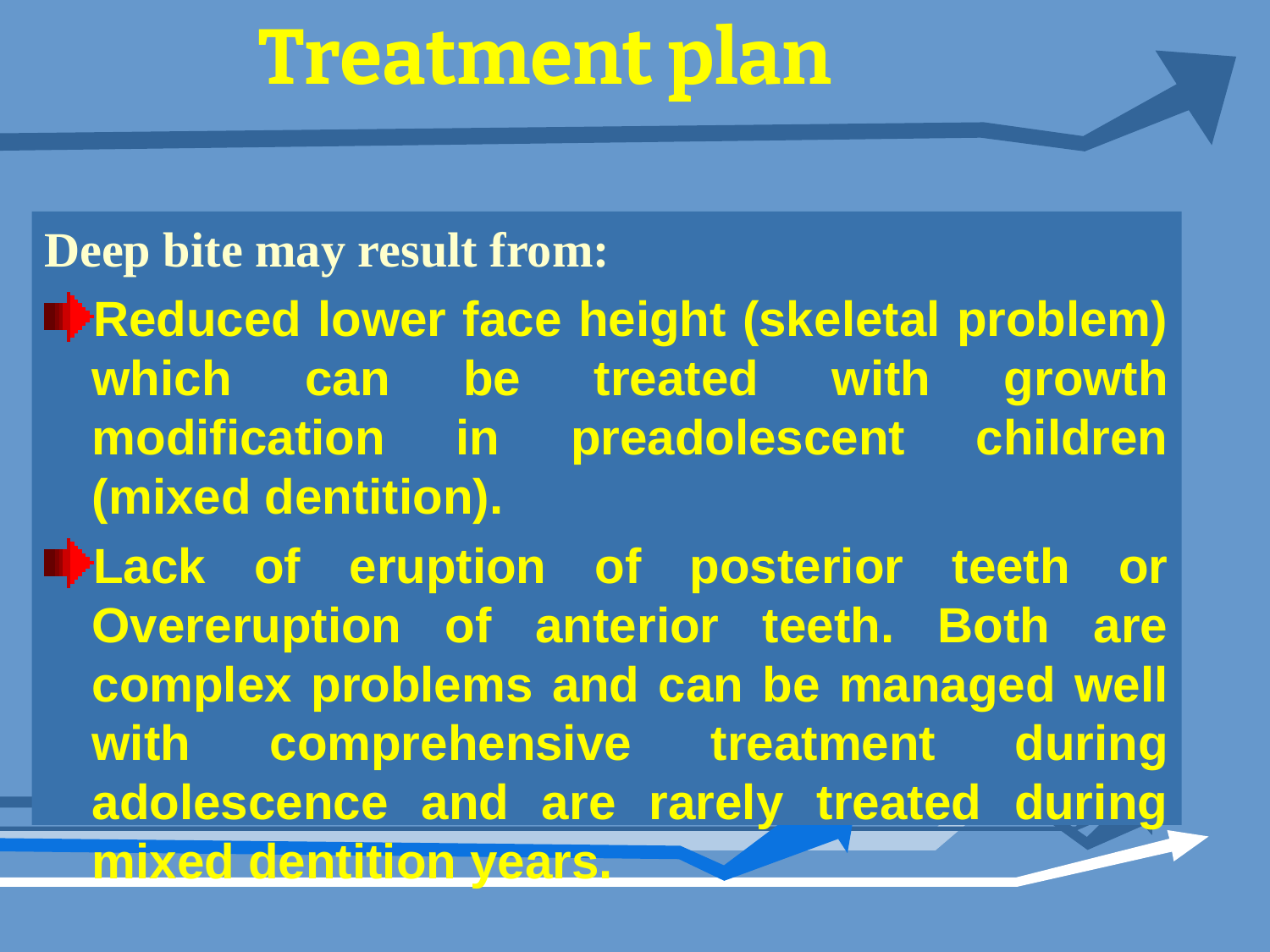

# Treatment plan
Deep bite may result from:
Reduced lower face height (skeletal problem) which can be treated with growth modification in preadolescent children (mixed dentition).
Lack of eruption of posterior teeth or Overeruption of anterior teeth. Both are complex problems and can be managed well with comprehensive treatment during adolescence and are rarely treated during mixed dentition years.